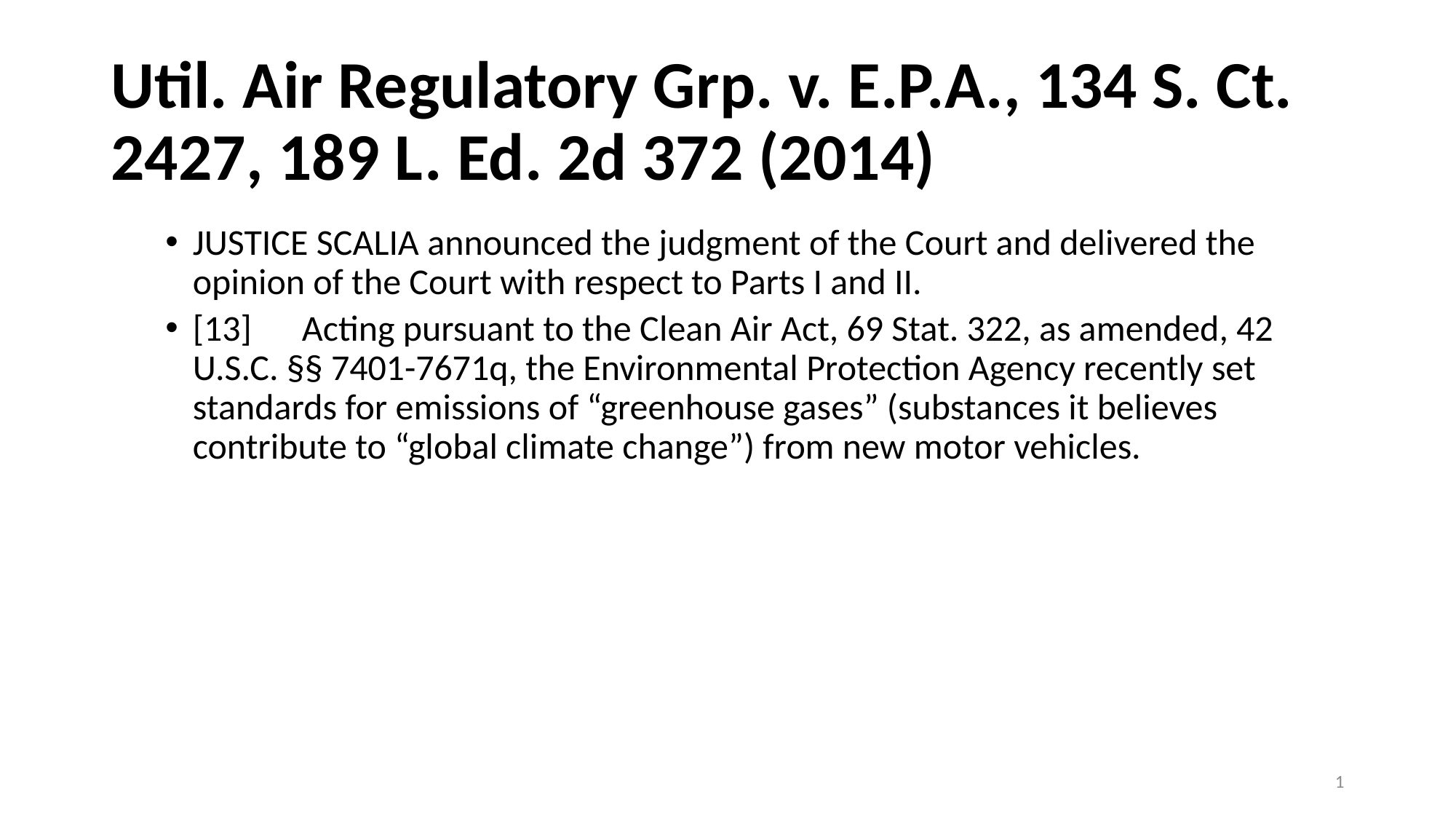

# Util. Air Regulatory Grp. v. E.P.A., 134 S. Ct. 2427, 189 L. Ed. 2d 372 (2014)
JUSTICE SCALIA announced the judgment of the Court and delivered the opinion of the Court with respect to Parts I and II.
[13]	Acting pursuant to the Clean Air Act, 69 Stat. 322, as amended, 42 U.S.C. §§ 7401-7671q, the Environmental Protection Agency recently set standards for emissions of “greenhouse gases” (substances it believes contribute to “global climate change”) from new motor vehicles.
1